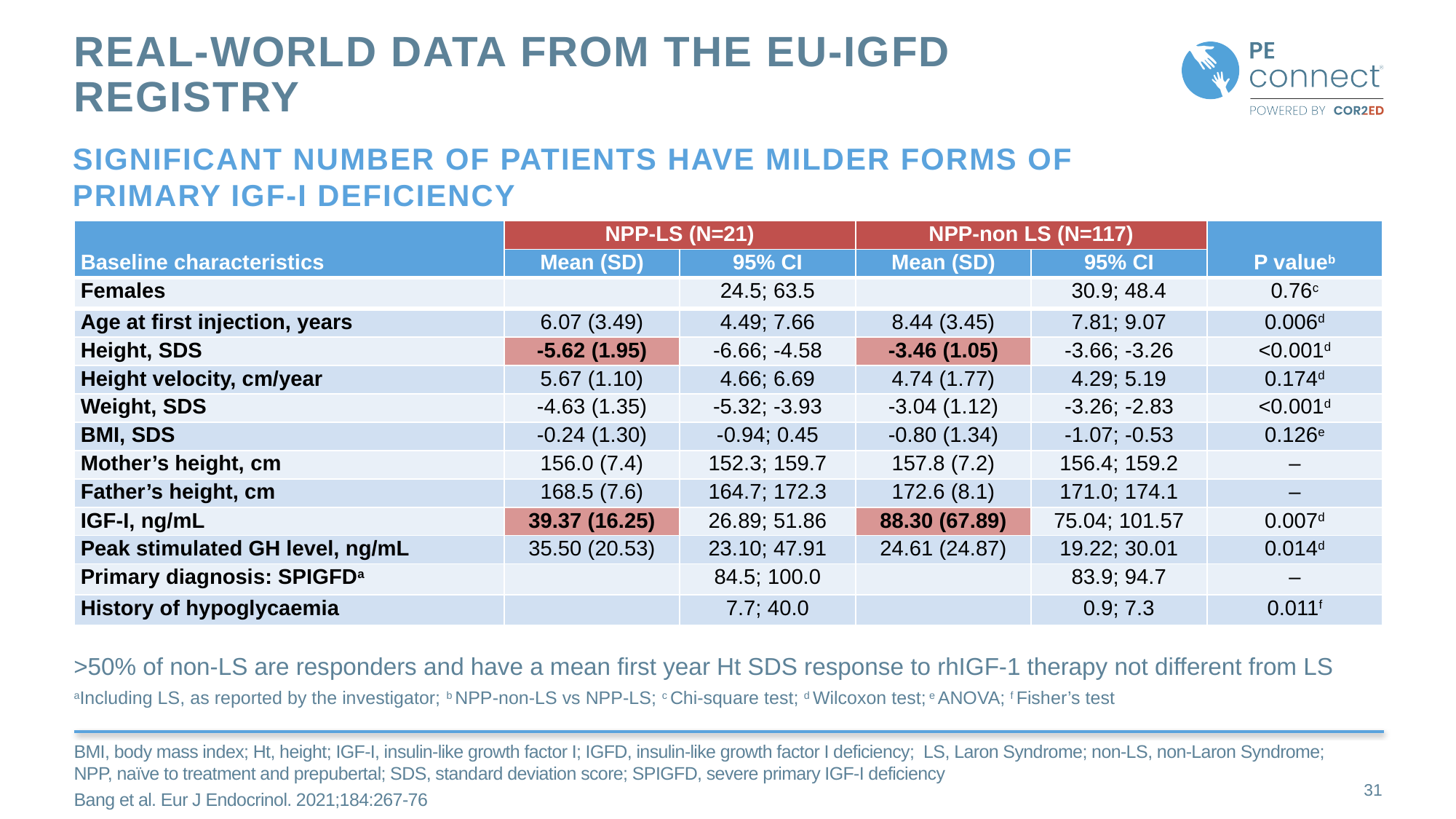

# Real-world data from the EU-IGFD registry
significant number of patients have milder forms of
primary igf-I deficiency
| Baseline characteristics | NPP-LS (N=21) |  | NPP-non LS (N=117) |  | P valueb |
| --- | --- | --- | --- | --- | --- |
|  | Mean (SD) | 95% CI | Mean (SD) | 95% CI |  |
| Females |  | 24.5; 63.5 |  | 30.9; 48.4 | 0.76c |
| Age at first injection, years | 6.07 (3.49) | 4.49; 7.66 | 8.44 (3.45) | 7.81; 9.07 | 0.006d |
| Height, SDS | -5.62 (1.95) | -6.66; -4.58 | -3.46 (1.05) | -3.66; -3.26 | <0.001d |
| Height velocity, cm/year | 5.67 (1.10) | 4.66; 6.69 | 4.74 (1.77) | 4.29; 5.19 | 0.174d |
| Weight, SDS | -4.63 (1.35) | -5.32; -3.93 | -3.04 (1.12) | -3.26; -2.83 | <0.001d |
| BMI, SDS | -0.24 (1.30) | -0.94; 0.45 | -0.80 (1.34) | -1.07; -0.53 | 0.126e |
| Mother’s height, cm | 156.0 (7.4) | 152.3; 159.7 | 157.8 (7.2) | 156.4; 159.2 | – |
| Father’s height, cm | 168.5 (7.6) | 164.7; 172.3 | 172.6 (8.1) | 171.0; 174.1 | – |
| IGF-I, ng/mL | 39.37 (16.25) | 26.89; 51.86 | 88.30 (67.89) | 75.04; 101.57 | 0.007d |
| Peak stimulated GH level, ng/mL | 35.50 (20.53) | 23.10; 47.91 | 24.61 (24.87) | 19.22; 30.01 | 0.014d |
| Primary diagnosis: SPIGFDa |  | 84.5; 100.0 |  | 83.9; 94.7 | – |
| History of hypoglycaemia |  | 7.7; 40.0 |  | 0.9; 7.3 | 0.011f |
>50% of non-LS are responders and have a mean first year Ht SDS response to rhIGF-1 therapy not different from LS
aIncluding LS, as reported by the investigator; b NPP-non-LS vs NPP-LS; c Chi-square test; d Wilcoxon test; e ANOVA; f Fisher’s test
BMI, body mass index; Ht, height; IGF-I, insulin-like growth factor I; IGFD, insulin-like growth factor I deficiency;  LS, Laron Syndrome; non-LS, non-Laron Syndrome;
NPP, naïve to treatment and prepubertal; SDS, standard deviation score; SPIGFD, severe primary IGF-I deficiency
Bang et al. Eur J Endocrinol. 2021;184:267-76
31